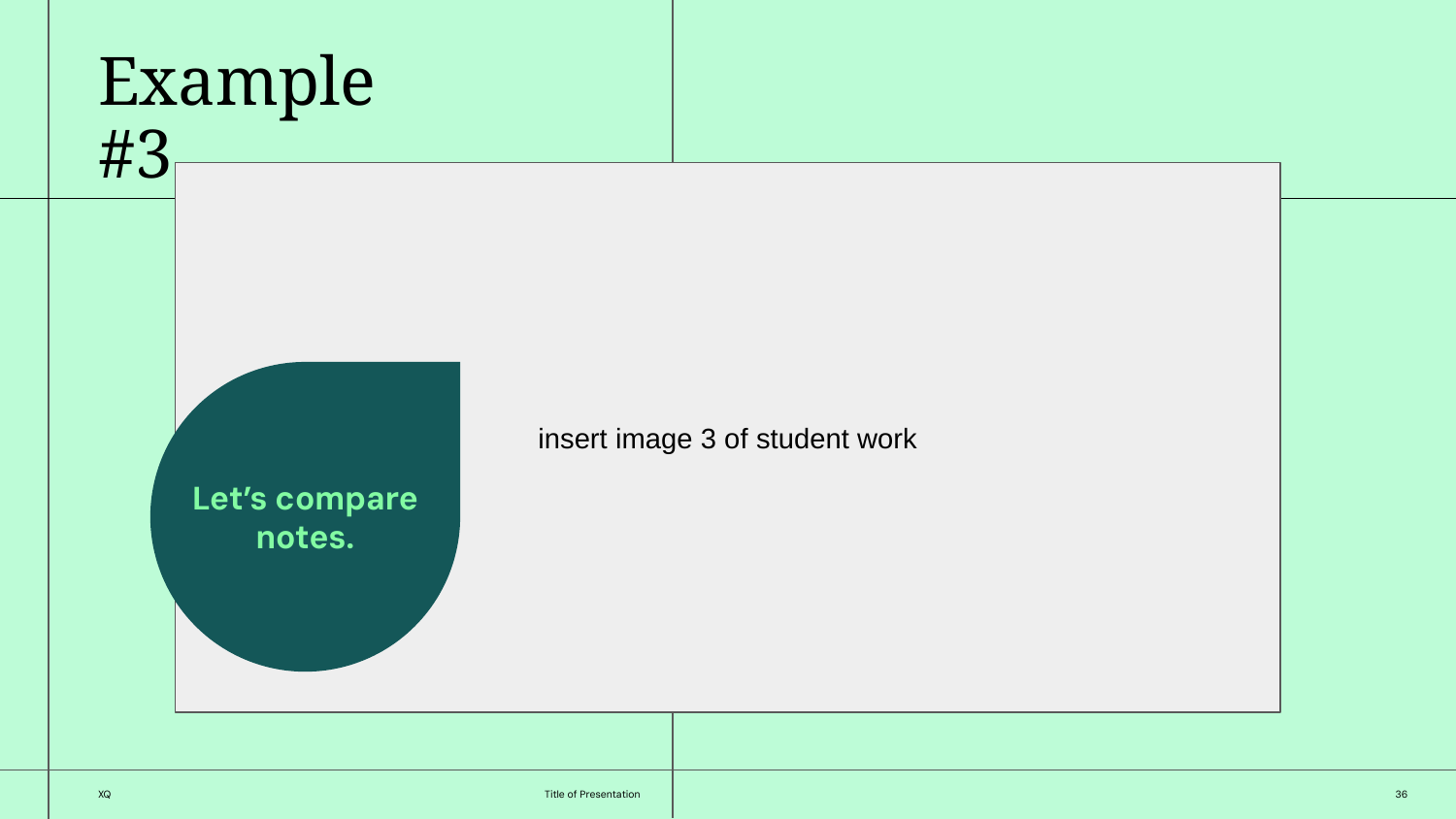

Example #3
insert image 3 of student work

Let’s compare notes.